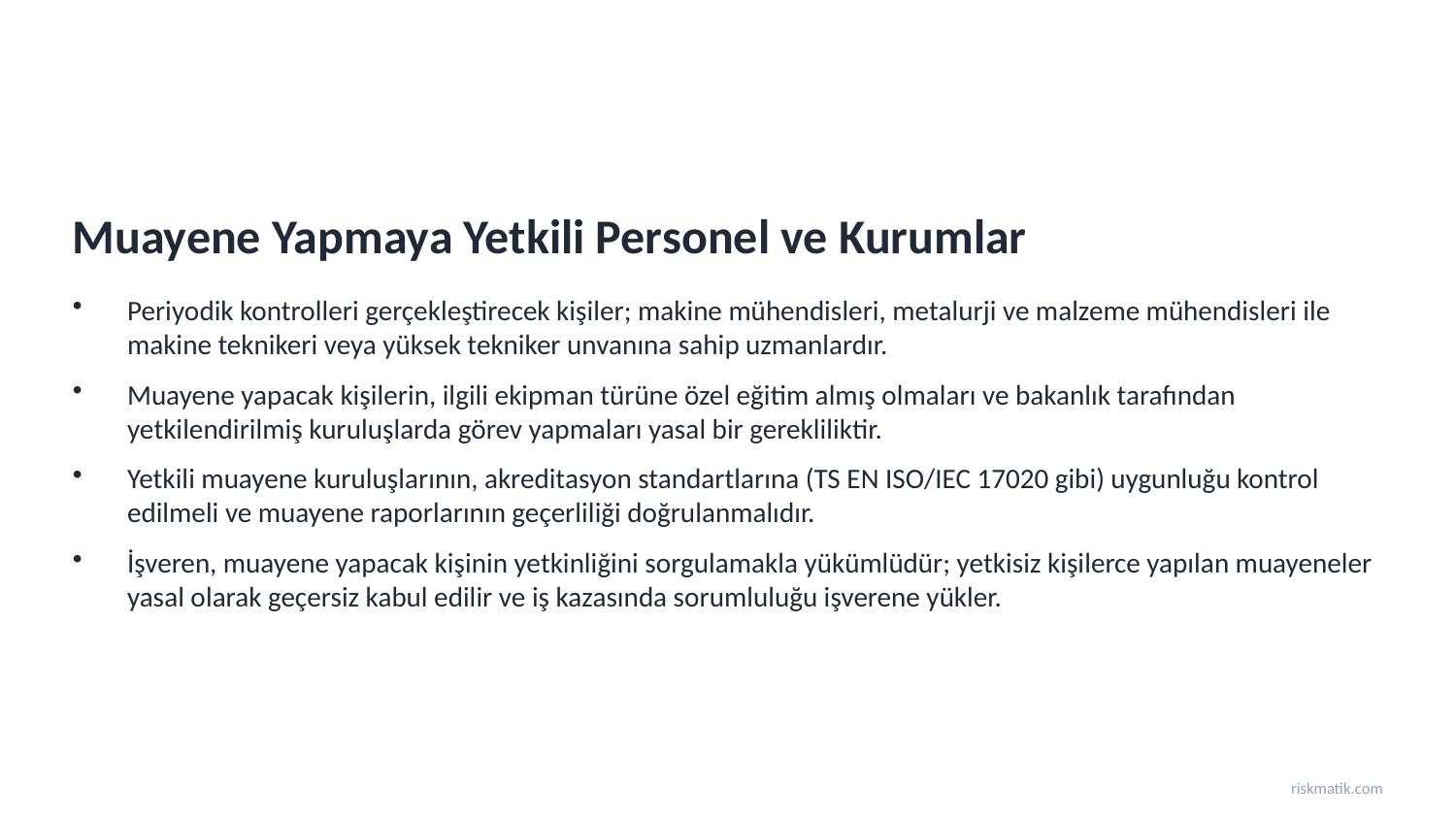

Muayene Yapmaya Yetkili Personel ve Kurumlar
Periyodik kontrolleri gerçekleştirecek kişiler; makine mühendisleri, metalurji ve malzeme mühendisleri ile makine teknikeri veya yüksek tekniker unvanına sahip uzmanlardır.
Muayene yapacak kişilerin, ilgili ekipman türüne özel eğitim almış olmaları ve bakanlık tarafından yetkilendirilmiş kuruluşlarda görev yapmaları yasal bir gerekliliktir.
Yetkili muayene kuruluşlarının, akreditasyon standartlarına (TS EN ISO/IEC 17020 gibi) uygunluğu kontrol edilmeli ve muayene raporlarının geçerliliği doğrulanmalıdır.
İşveren, muayene yapacak kişinin yetkinliğini sorgulamakla yükümlüdür; yetkisiz kişilerce yapılan muayeneler yasal olarak geçersiz kabul edilir ve iş kazasında sorumluluğu işverene yükler.
riskmatik.com